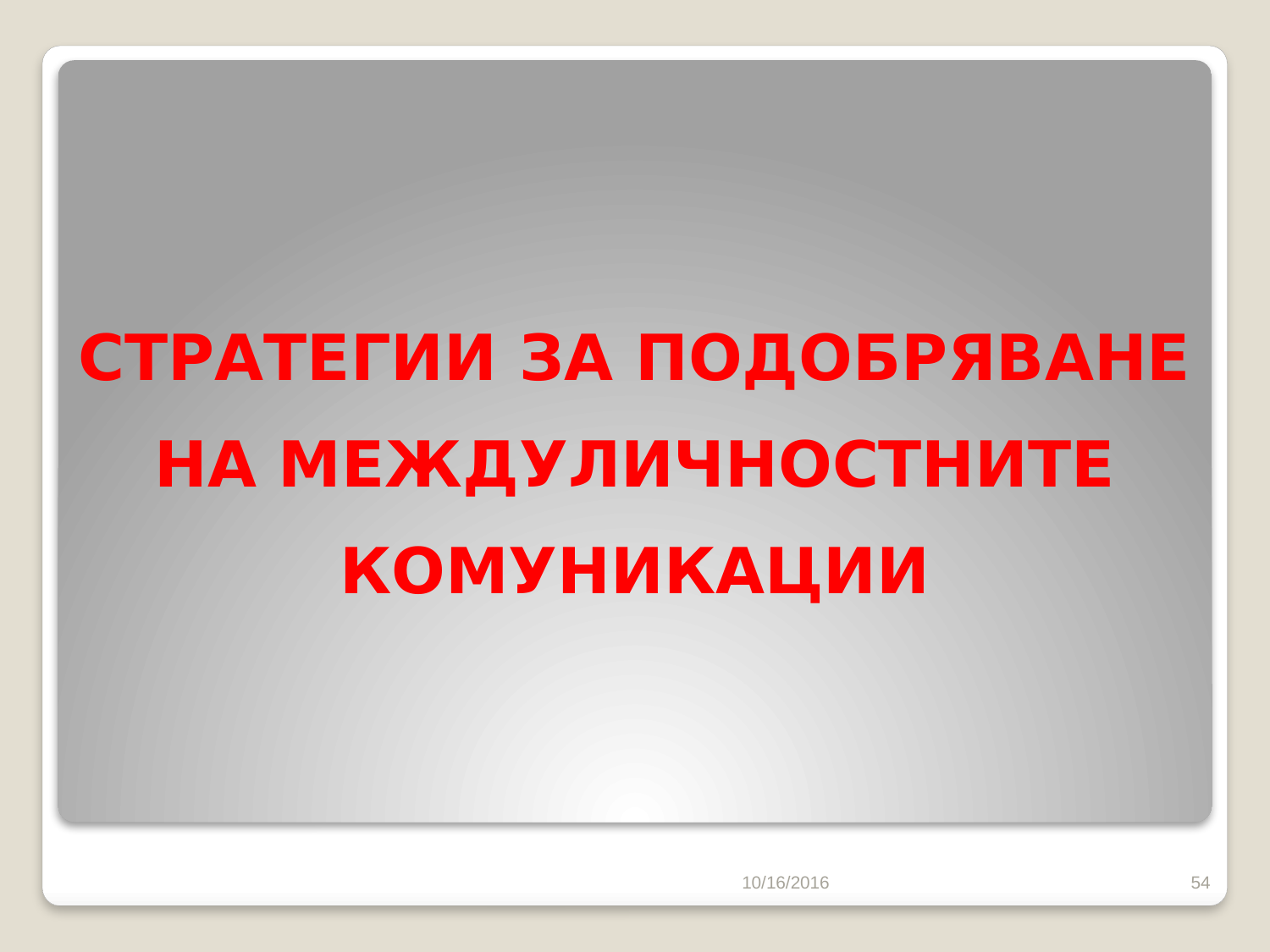

# СТРАТЕГИИ ЗА ПОДОБРЯВАНЕ НА МЕЖДУЛИЧНОСТНИТЕ КОМУНИКАЦИИ
10/16/2016
54